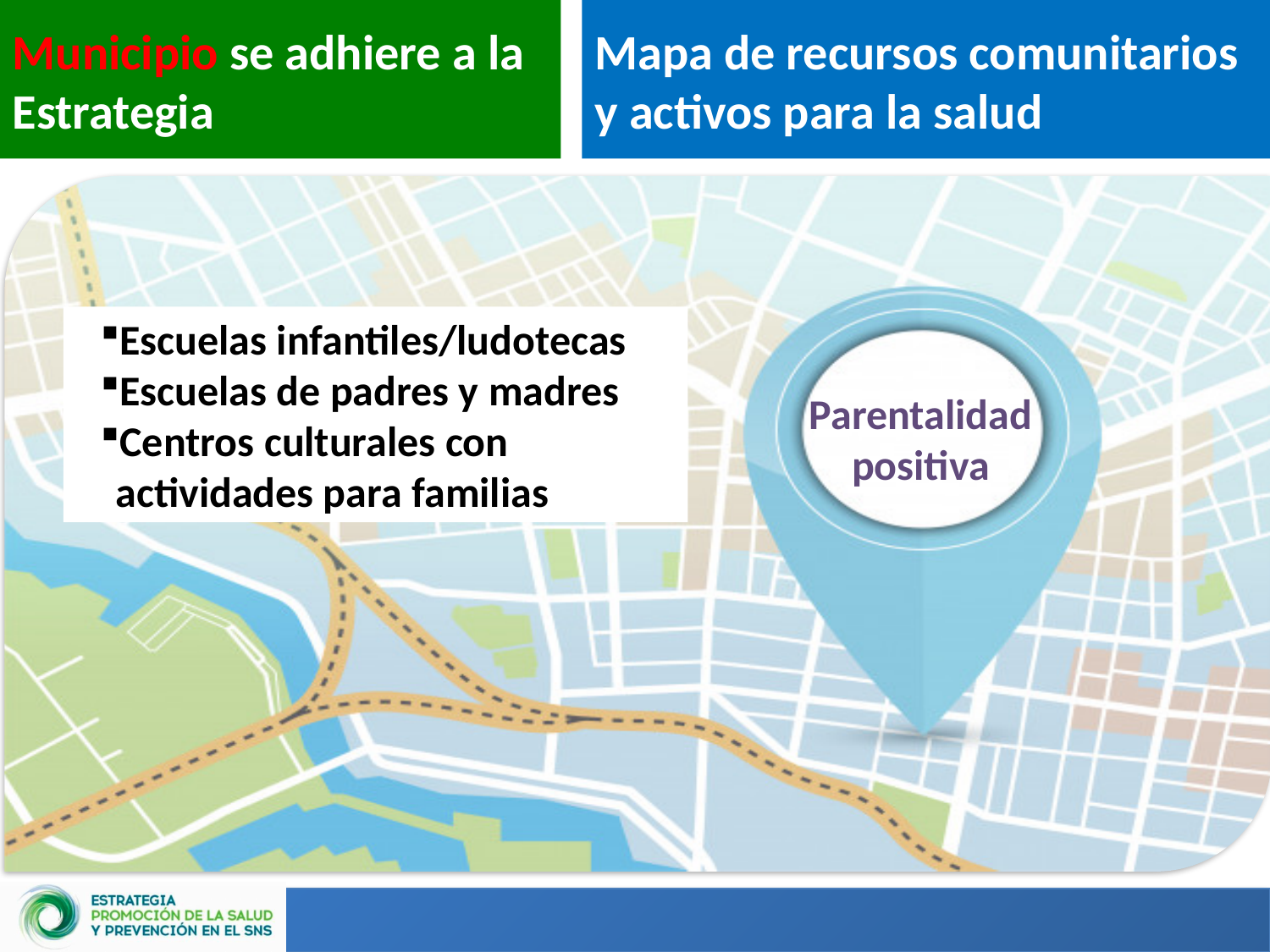

Municipio se adhiere a la Estrategia
Mapa de recursos comunitarios y activos para la salud

Escuelas infantiles/ludotecas
Escuelas de padres y madres
Centros culturales con actividades para familias
Parentalidad positiva